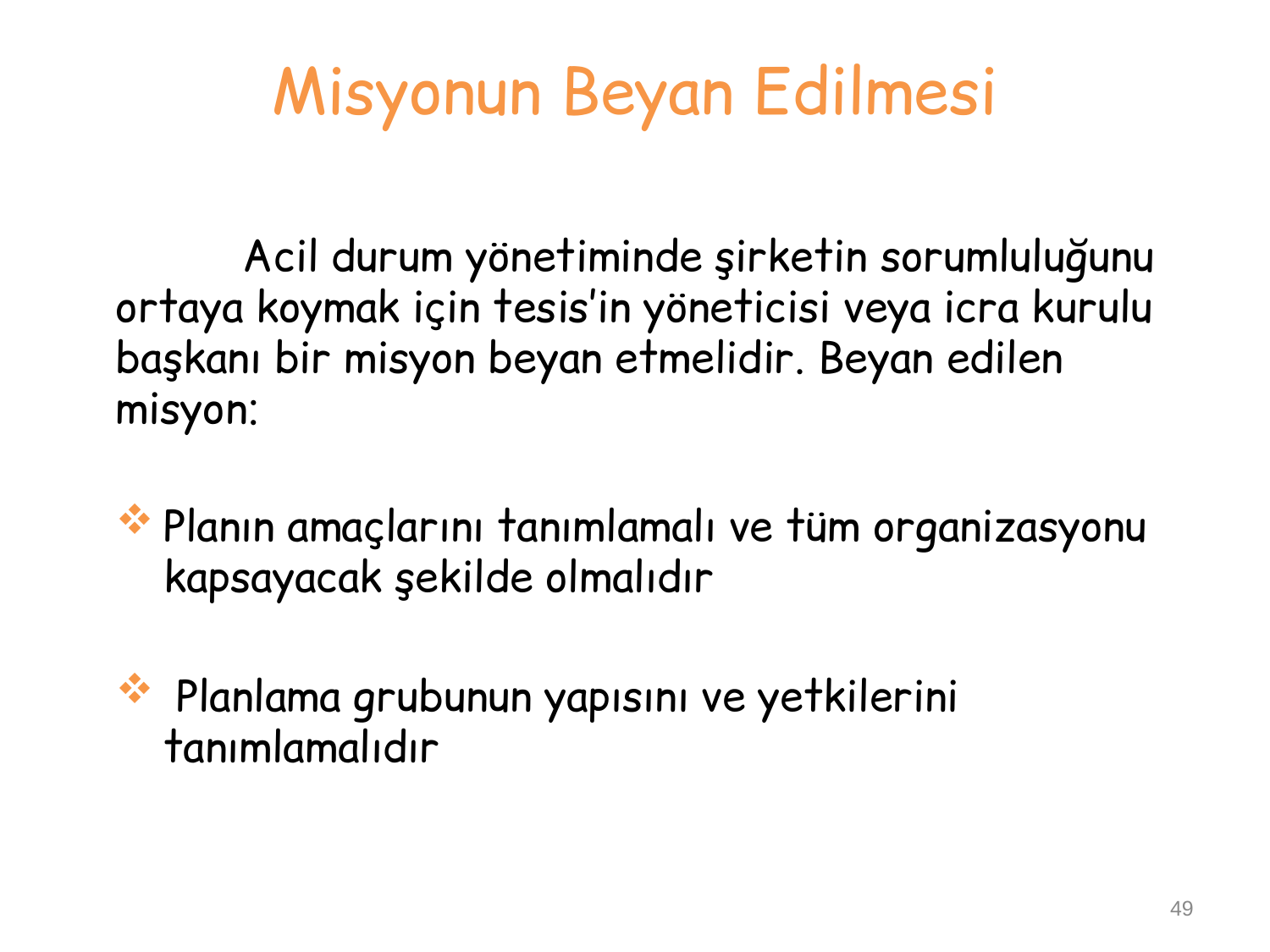

# Misyonun Beyan Edilmesi
	Acil durum yönetiminde şirketin sorumluluğunu ortaya koymak için tesis’in yöneticisi veya icra kurulu başkanı bir misyon beyan etmelidir. Beyan edilen misyon:

Planın amaçlarını tanımlamalı ve tüm organizasyonu kapsayacak şekilde olmalıdır

 Planlama grubunun yapısını ve yetkilerini tanımlamalıdır
49